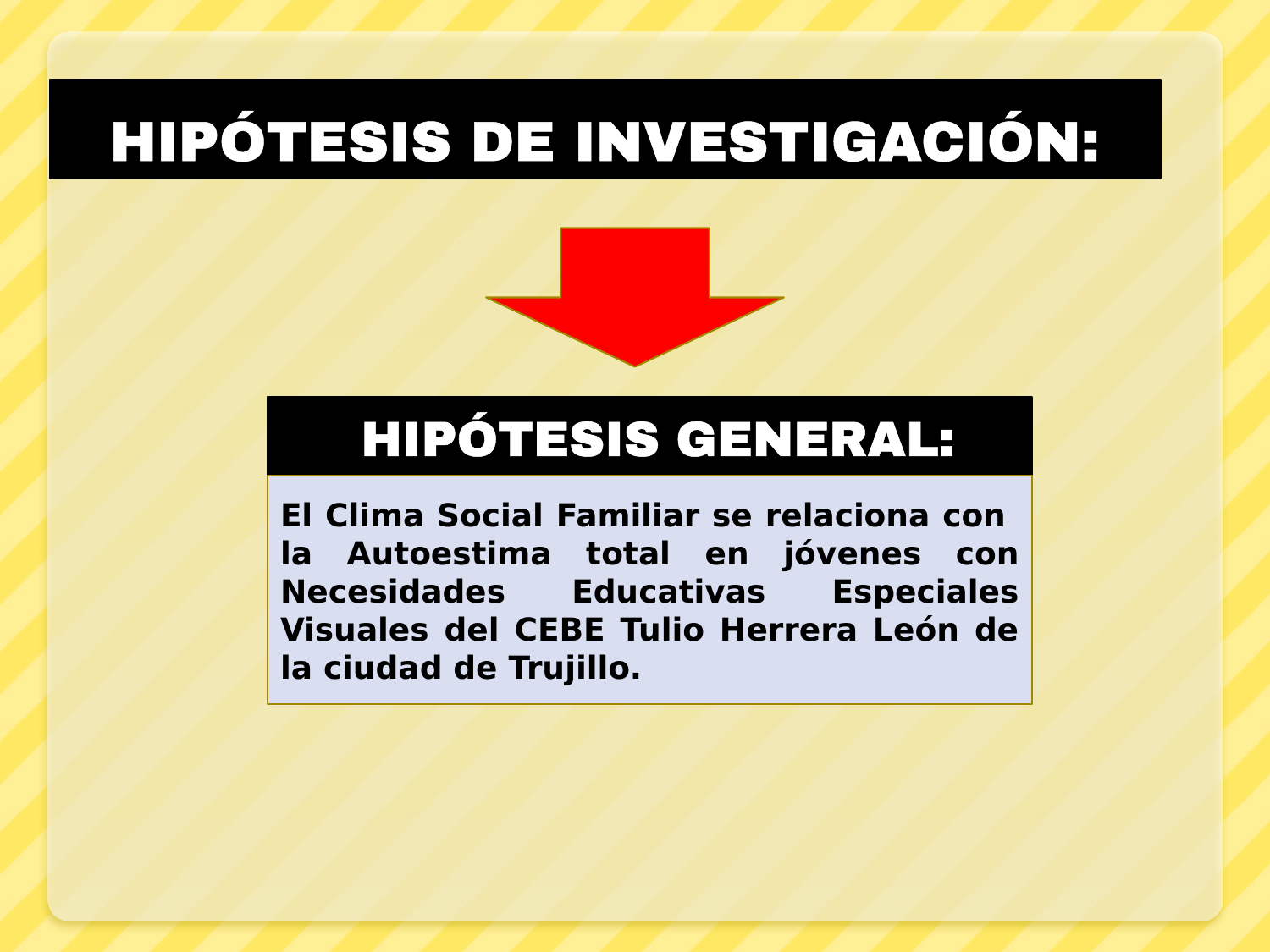

# HIPÓTESIS DE INVESTIGACIÓN:

 HIPÓTESIS GENERAL:

El Clima Social Familiar se relaciona con  la Autoestima total en jóvenes con Necesidades Educativas Especiales Visuales del CEBE Tulio Herrera León de la ciudad de Trujillo.